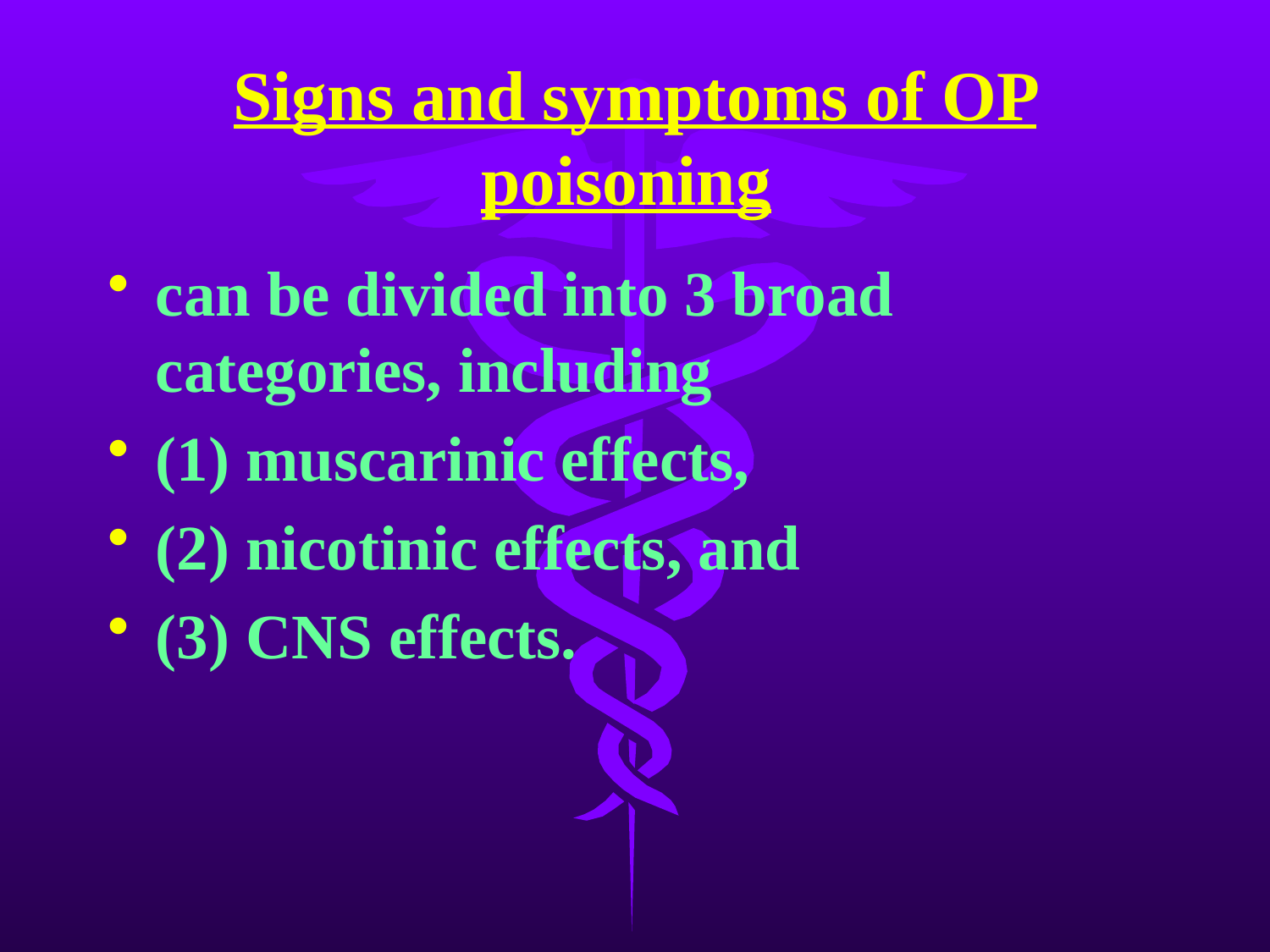

# Signs and symptoms of OP poisoning
can be divided into 3 broad categories, including
(1) muscarinic effects,
(2) nicotinic effects, and
(3) CNS effects.